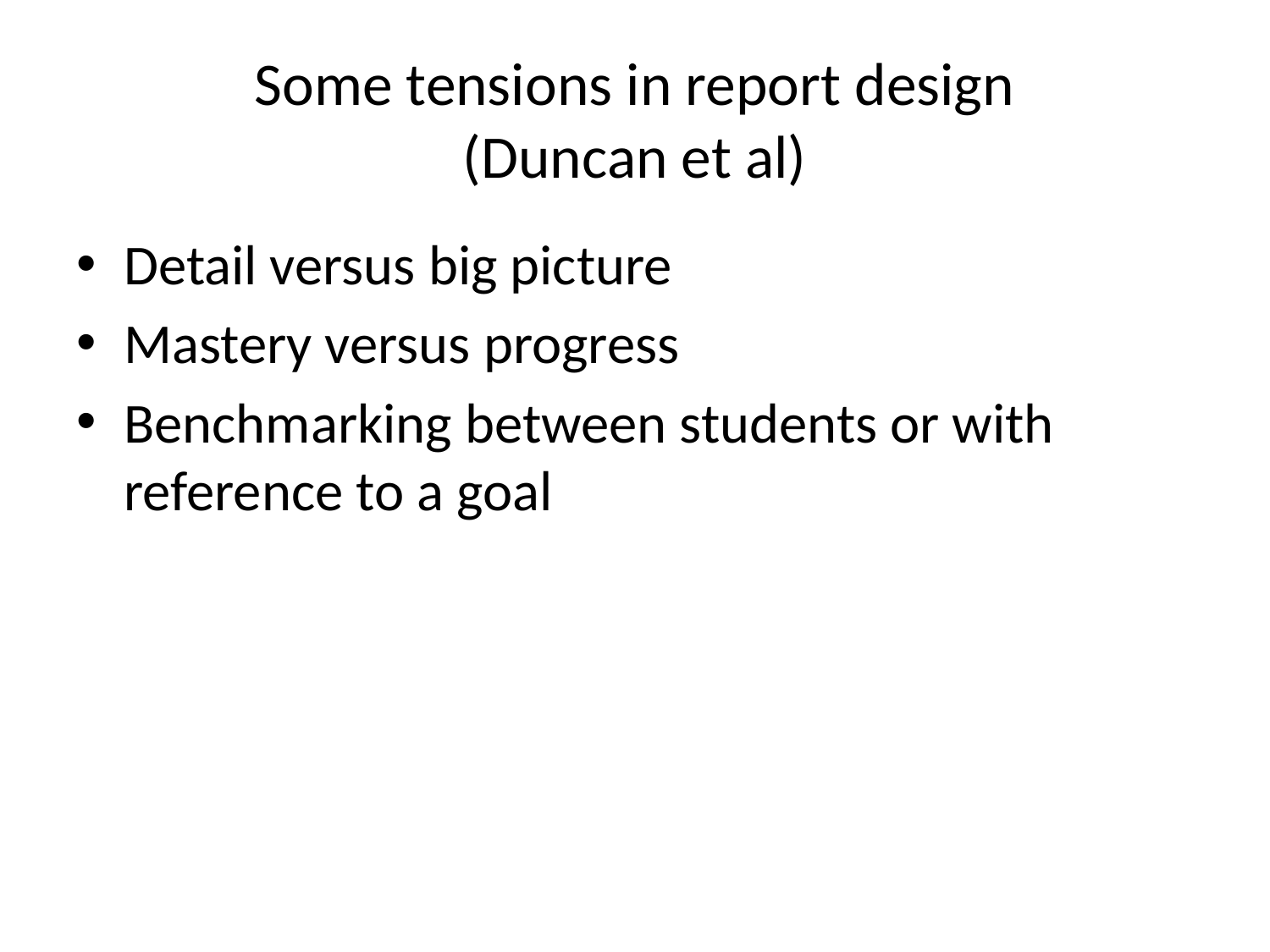

# Some tensions in report design (Duncan et al)
Detail versus big picture
Mastery versus progress
Benchmarking between students or with reference to a goal